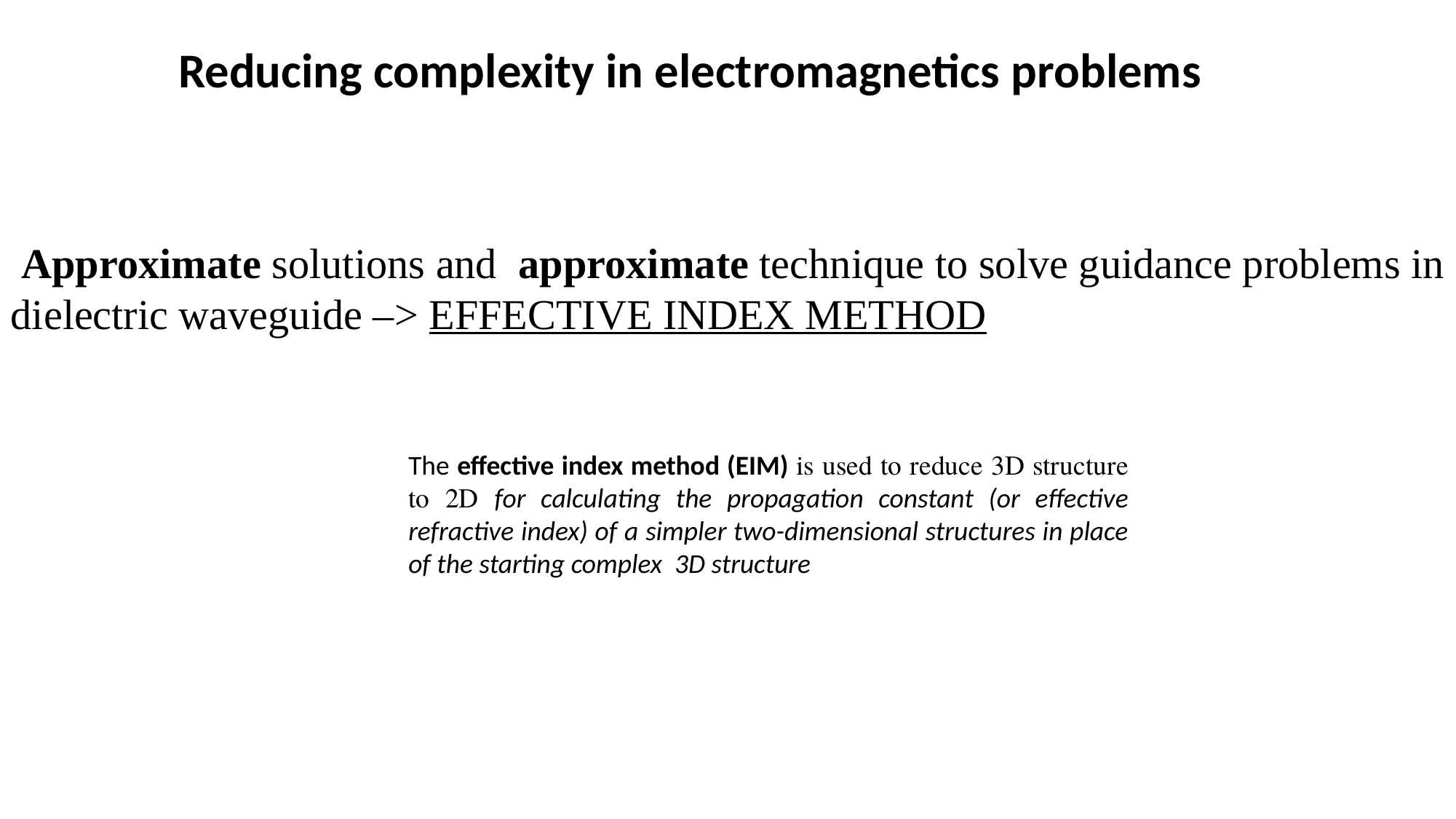

Reducing complexity in electromagnetics problems
 Approximate solutions and  approximate technique to solve guidance problems in dielectric waveguide –> EFFECTIVE INDEX METHOD
The effective index method (EIM) is used to reduce 3D structure to 2D for calculating the propagation constant (or effective refractive index) of a simpler two-dimensional structures in place of the starting complex  3D structure